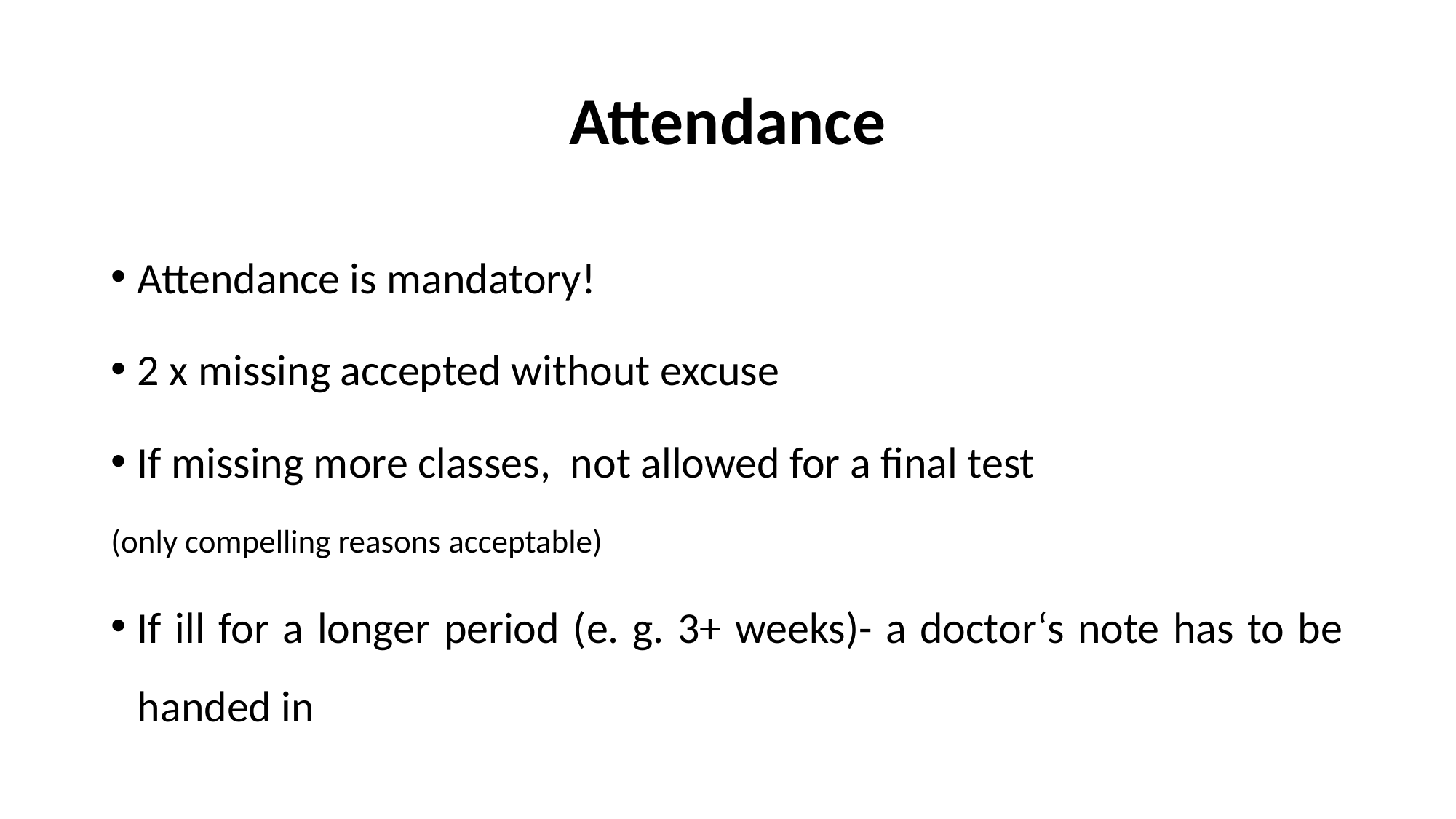

# Attendance
Attendance is mandatory!
2 x missing accepted without excuse
If missing more classes,  not allowed for a final test
(only compelling reasons acceptable)
If ill for a longer period (e. g. 3+ weeks)- a doctor‘s note has to be handed in